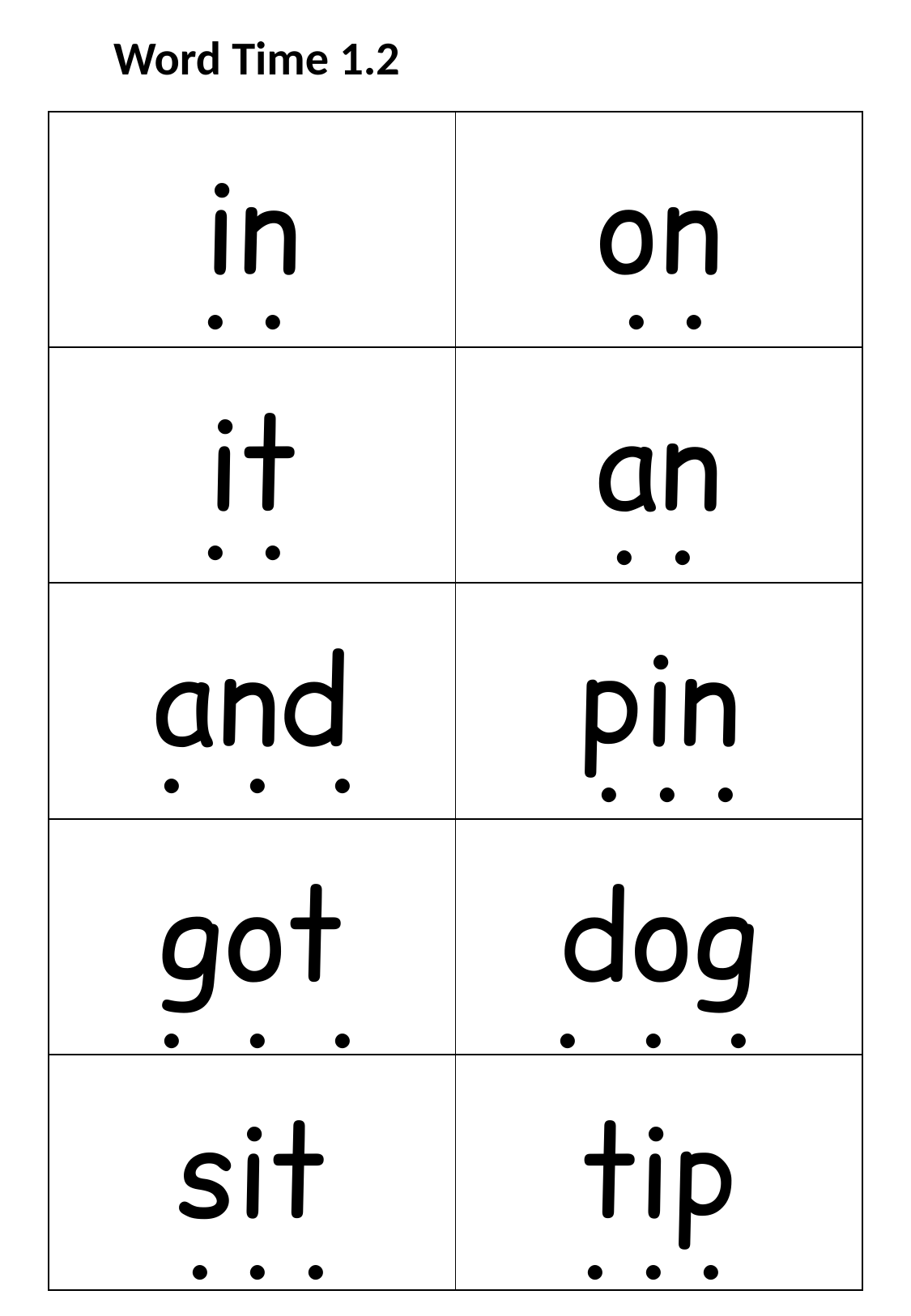

Word Time 1.2
| in | on |
| --- | --- |
| it | an |
| and | pin |
| got | dog |
| sit | tip |
. .
. .
. .
. .
.  .  .
 . . .
.  .  .
.  .  .
. . .
. . .